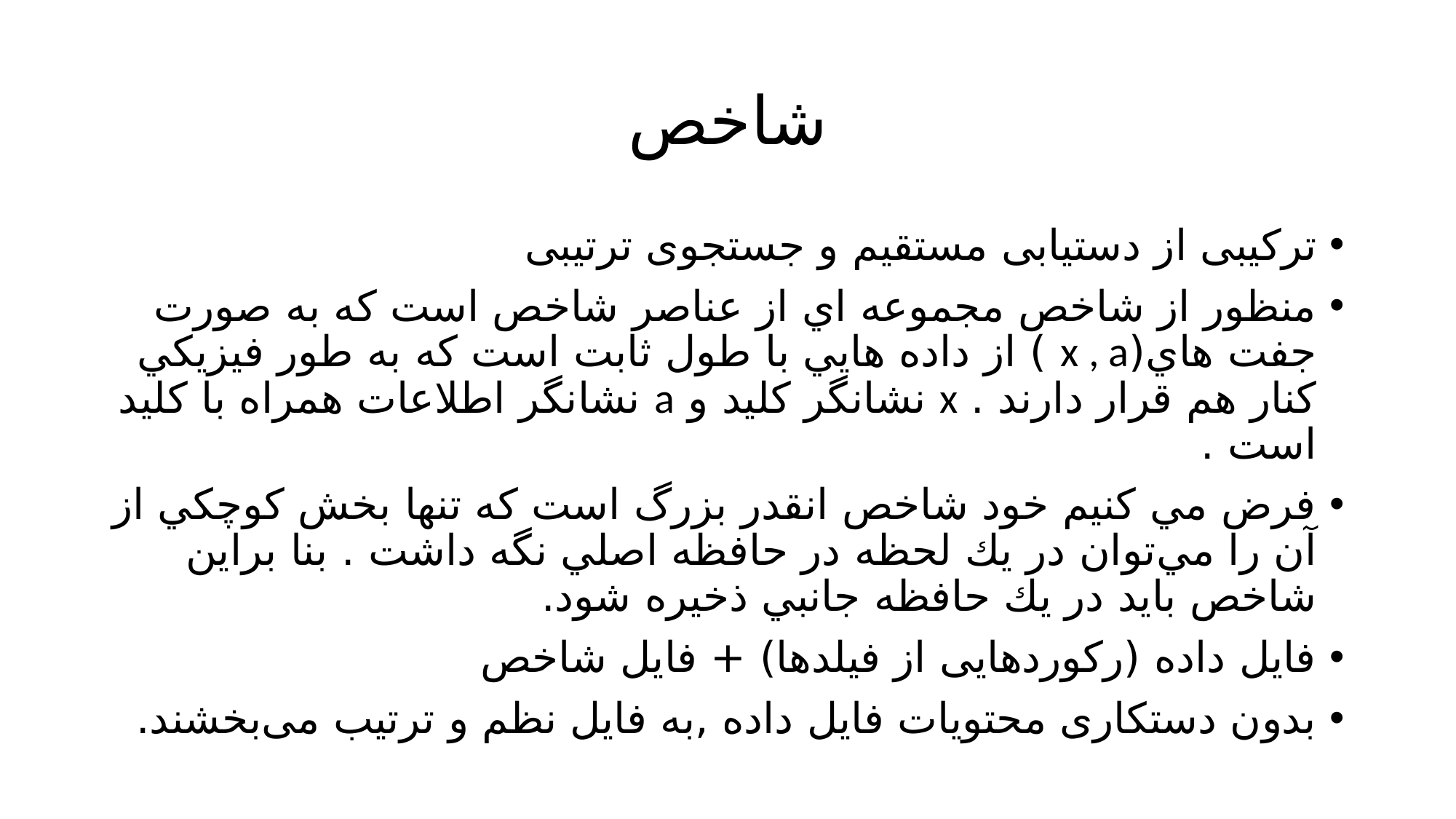

# شاخص
ترکیبی از دستیابی مستقیم و جستجوی ترتیبی
منظور از شاخص مجموعه اي از عناصر شاخص است كه به صورت جفت هاي(x , a ) از داده هايي با طول ثابت است كه به طور فيزيكي كنار هم قرار دارند . x نشانگر كليد و a نشانگر اطلاعات همراه با كليد است .
فرض مي كنيم خود شاخص انقدر بزرگ است كه تنها بخش كوچكي از آن را مي‌توان در يك لحظه در حافظه اصلي نگه داشت . بنا براين شاخص بايد در يك حافظه جانبي ذخيره شود.
فایل داده (رکوردهایی از فیلدها) + فایل شاخص
بدون دستکاری محتویات فایل داده ,به فایل نظم و ترتیب می‌بخشند.